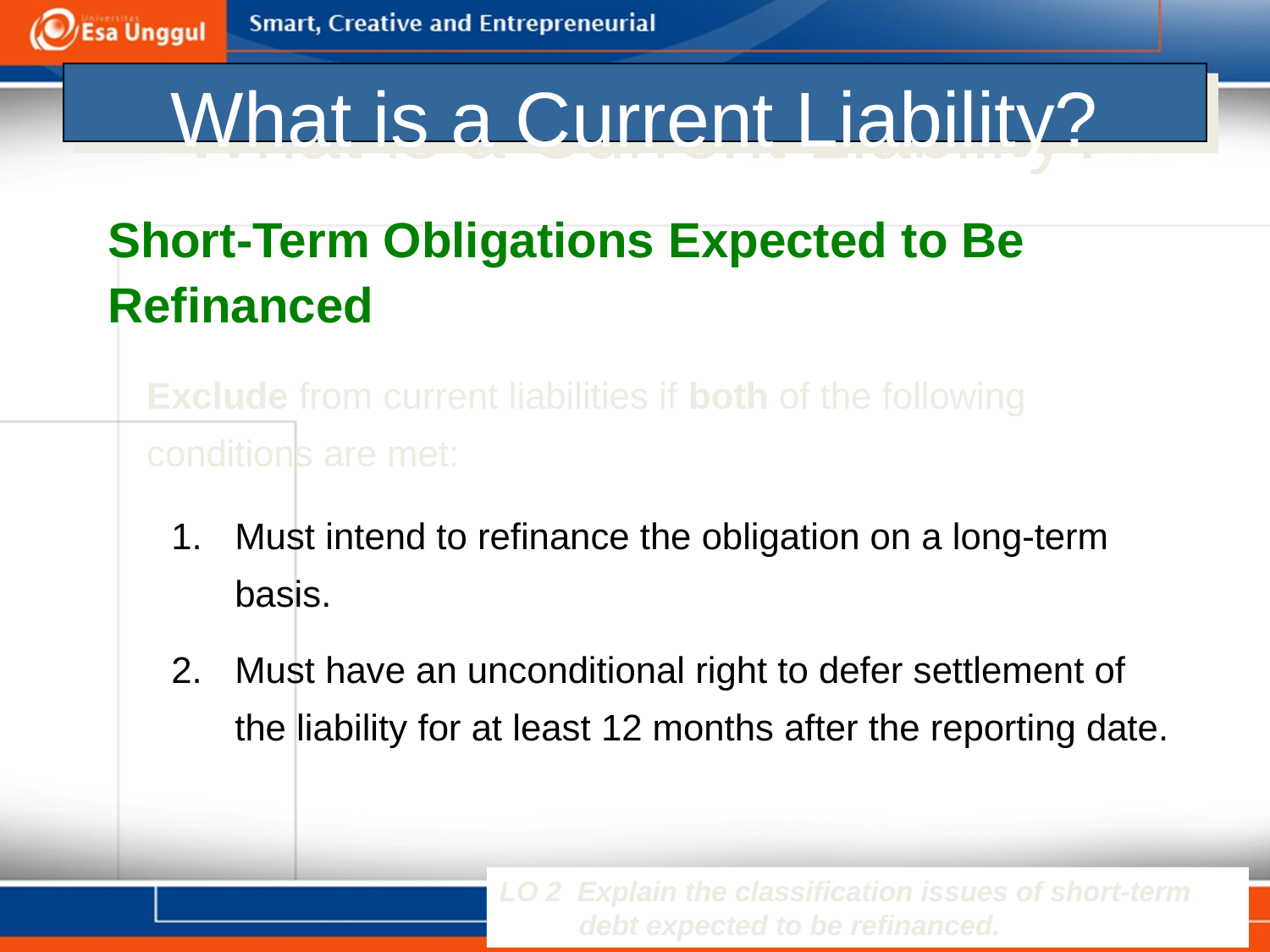

# What is a Current Liability?
Short-Term Obligations Expected to Be Refinanced
Exclude from current liabilities if both of the following conditions are met:
Must intend to refinance the obligation on a long-term basis.
Must have an unconditional right to defer settlement of the liability for at least 12 months after the reporting date.
LO 2  Explain the classification issues of short-term debt expected to be refinanced.